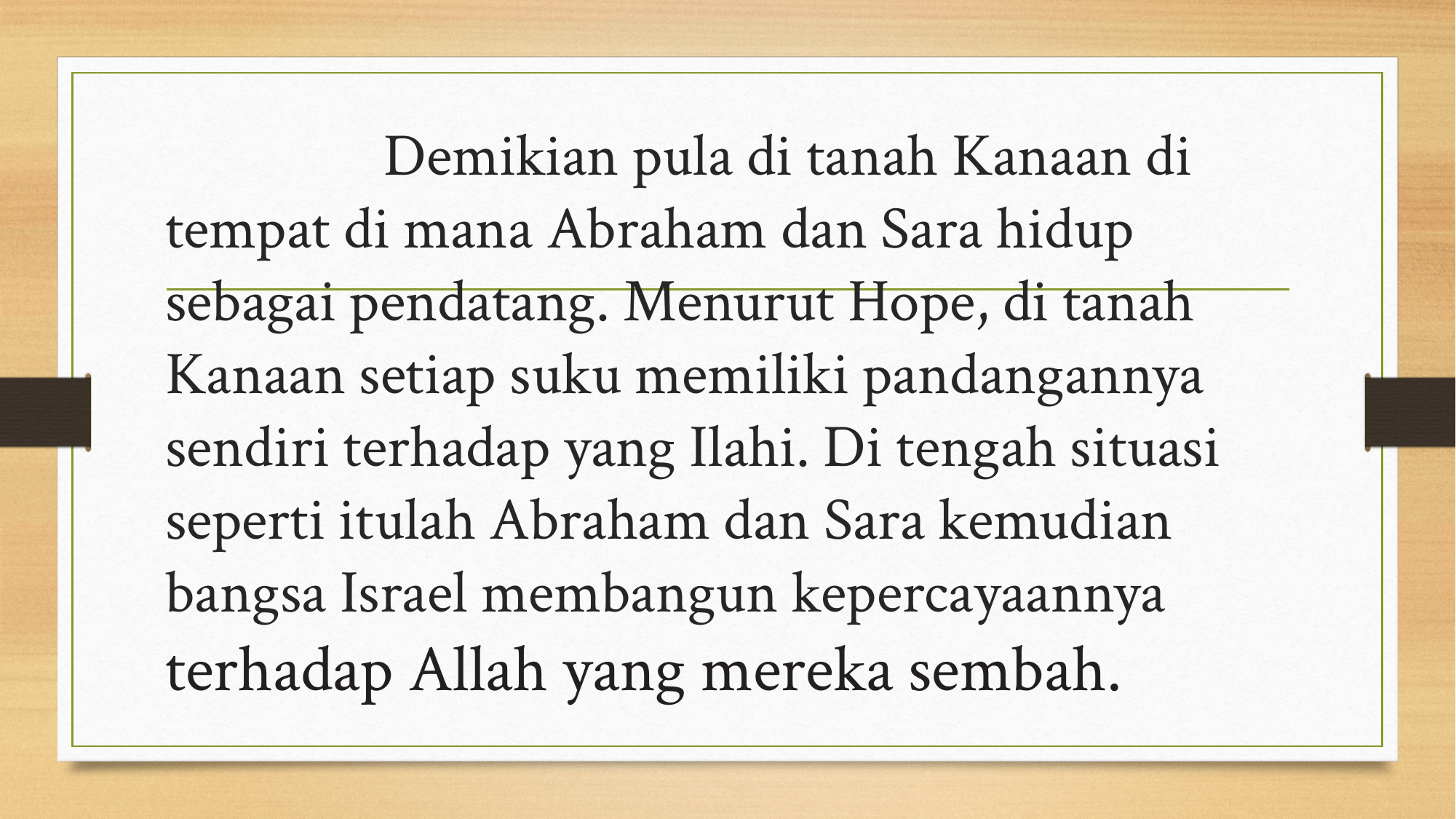

Demikian pula di tanah Kanaan di tempat di mana Abraham dan Sara hidup sebagai pendatang. Menurut Hope, di tanah Kanaan setiap suku memiliki pandangannya sendiri terhadap yang Ilahi. Di tengah situasi seperti itulah Abraham dan Sara kemudian bangsa Israel membangun kepercayaannya terhadap Allah yang mereka sembah.